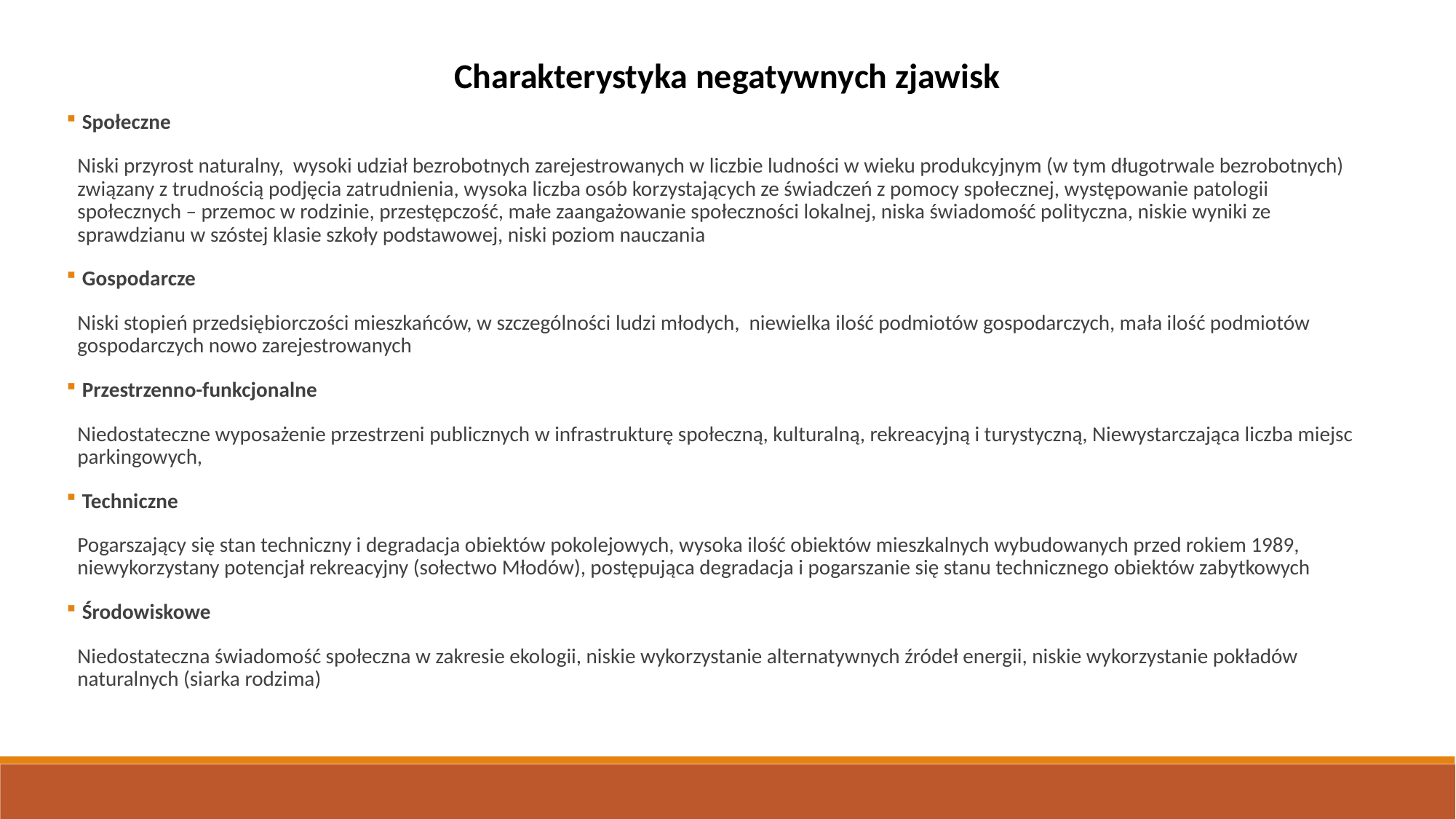

Charakterystyka negatywnych zjawisk
 Społeczne
Niski przyrost naturalny,  wysoki udział bezrobotnych zarejestrowanych w liczbie ludności w wieku produkcyjnym (w tym długotrwale bezrobotnych) związany z trudnością podjęcia zatrudnienia, wysoka liczba osób korzystających ze świadczeń z pomocy społecznej, występowanie patologii społecznych – przemoc w rodzinie, przestępczość, małe zaangażowanie społeczności lokalnej, niska świadomość polityczna, niskie wyniki ze sprawdzianu w szóstej klasie szkoły podstawowej, niski poziom nauczania
 Gospodarcze
Niski stopień przedsiębiorczości mieszkańców, w szczególności ludzi młodych,  niewielka ilość podmiotów gospodarczych, mała ilość podmiotów gospodarczych nowo zarejestrowanych
 Przestrzenno-funkcjonalne
Niedostateczne wyposażenie przestrzeni publicznych w infrastrukturę społeczną, kulturalną, rekreacyjną i turystyczną, Niewystarczająca liczba miejsc parkingowych,
 Techniczne
Pogarszający się stan techniczny i degradacja obiektów pokolejowych, wysoka ilość obiektów mieszkalnych wybudowanych przed rokiem 1989, niewykorzystany potencjał rekreacyjny (sołectwo Młodów), postępująca degradacja i pogarszanie się stanu technicznego obiektów zabytkowych
 Środowiskowe
Niedostateczna świadomość społeczna w zakresie ekologii, niskie wykorzystanie alternatywnych źródeł energii, niskie wykorzystanie pokładów naturalnych (siarka rodzima)